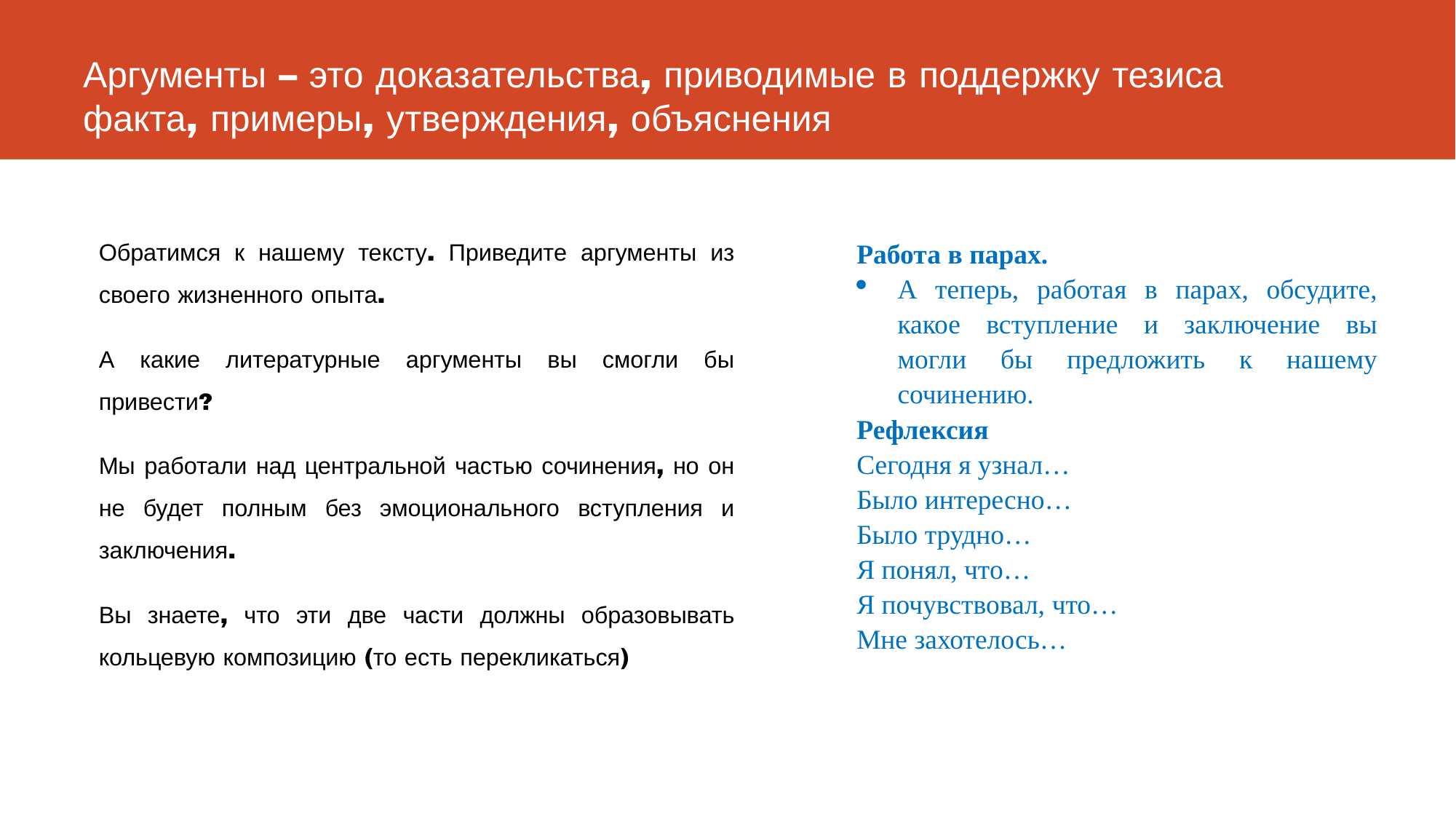

# Аргументы – это доказательства, приводимые в поддержку тезиса факта, примеры, утверждения, объяснения
Обратимся к нашему тексту. Приведите аргументы из своего жизненного опыта.
А какие литературные аргументы вы смогли бы привести?
Мы работали над центральной частью сочинения, но он не будет полным без эмоционального вступления и заключения.
Вы знаете, что эти две части должны образовывать кольцевую композицию (то есть перекликаться)

Работа в парах.
А теперь, работая в парах, обсудите, какое вступление и заключение вы могли бы предложить к нашему сочинению.
Рефлексия
Сегодня я узнал…
Было интересно…
Было трудно…
Я понял, что…
Я почувствовал, что…
Мне захотелось…